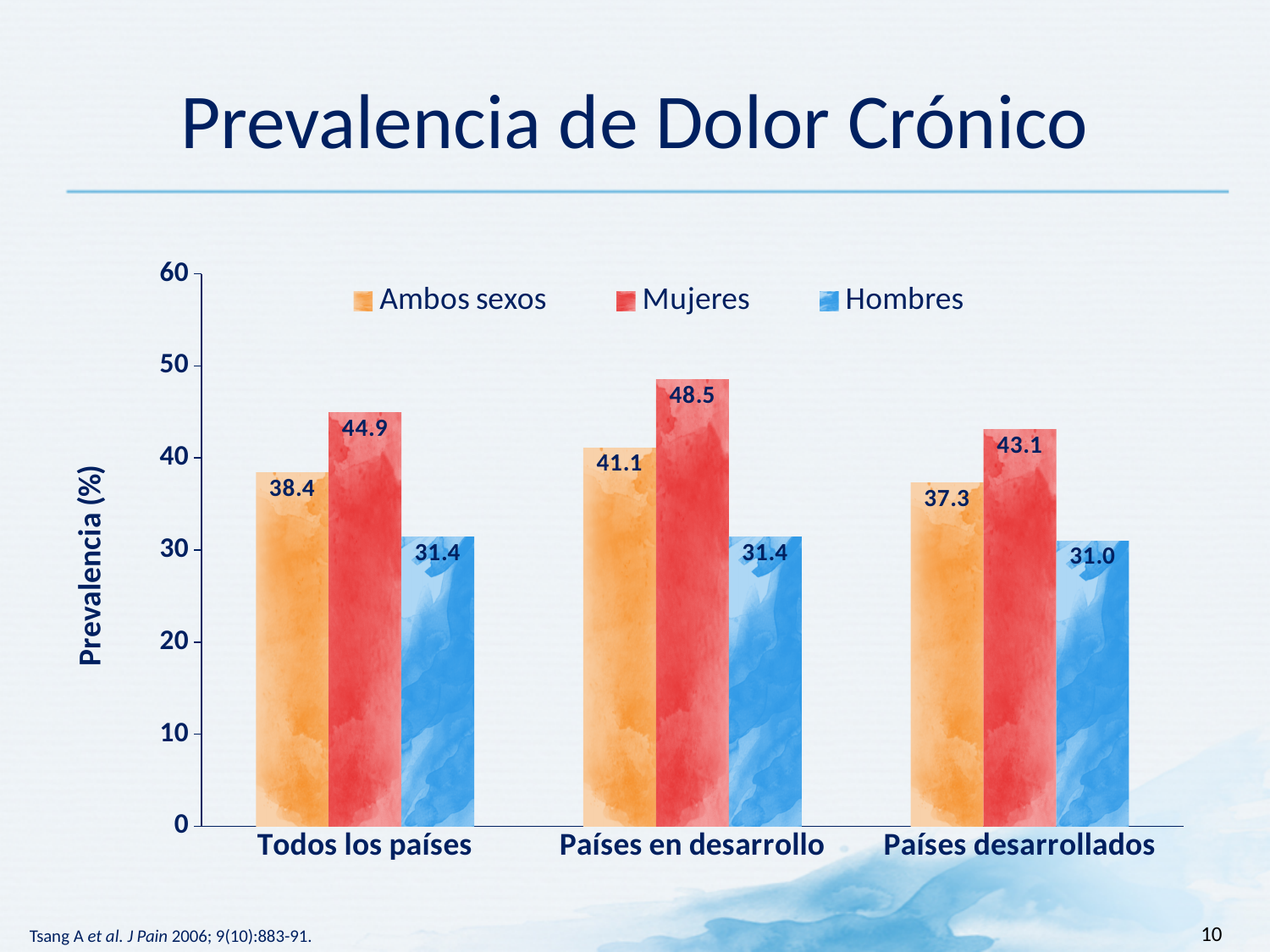

# Prevalencia de Dolor Crónico

### Chart

| Category | Ambos sexos | Mujeres | Hombres |
|---|---|---|---|
| Todos los países | 38.4 | 44.9 | 31.4 |
| Países en desarrollo | 41.1 | 48.5 | 31.4 |
| Países desarrollados | 37.300000000000004 | 43.1 | 31.0 |
10
Tsang A et al. J Pain 2006; 9(10):883-91.